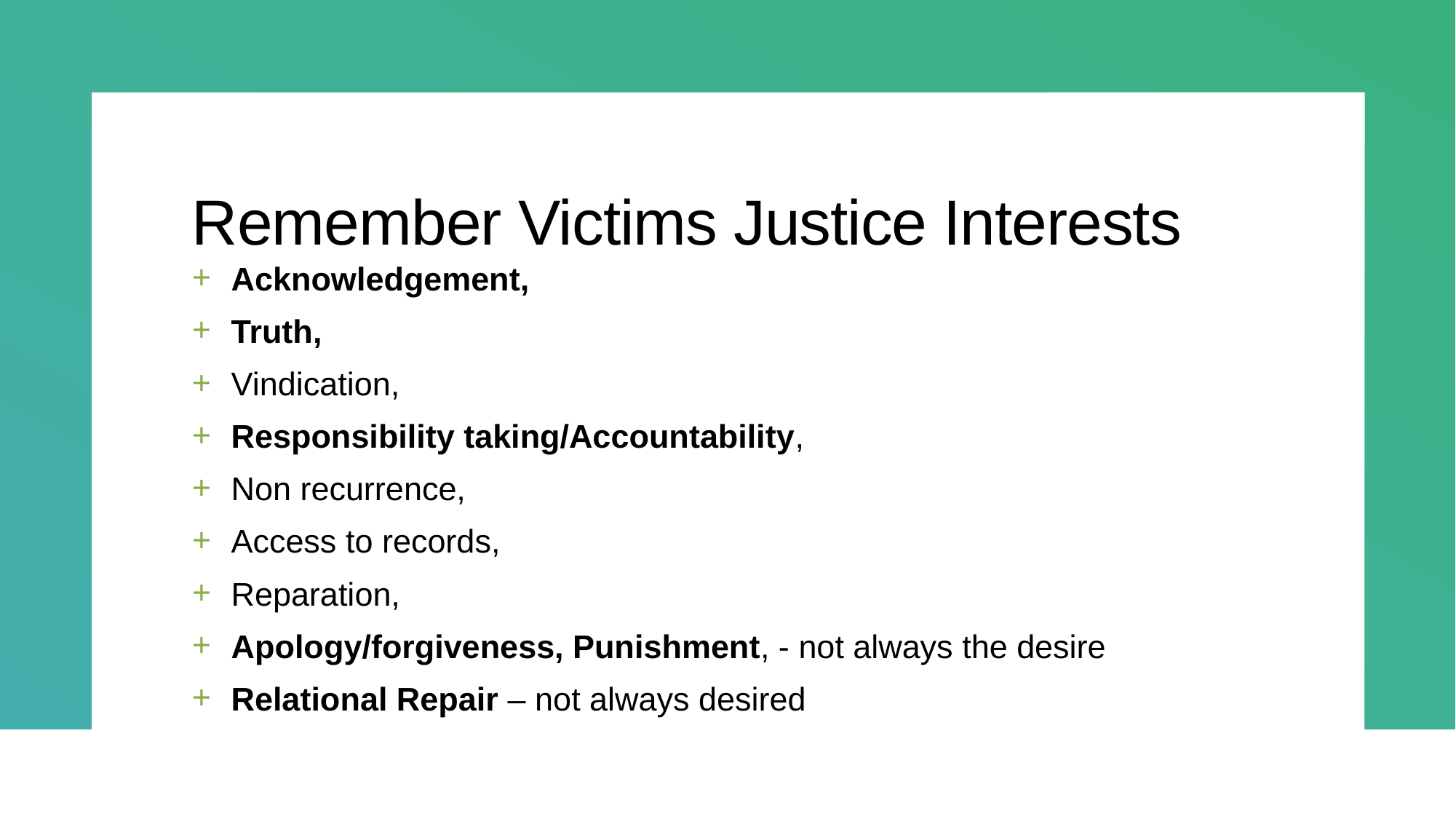

# Remember Victims Justice Interests
Acknowledgement,
Truth,
Vindication,
Responsibility taking/Accountability,
Non recurrence,
Access to records,
Reparation,
Apology/forgiveness, Punishment, - not always the desire
Relational Repair – not always desired